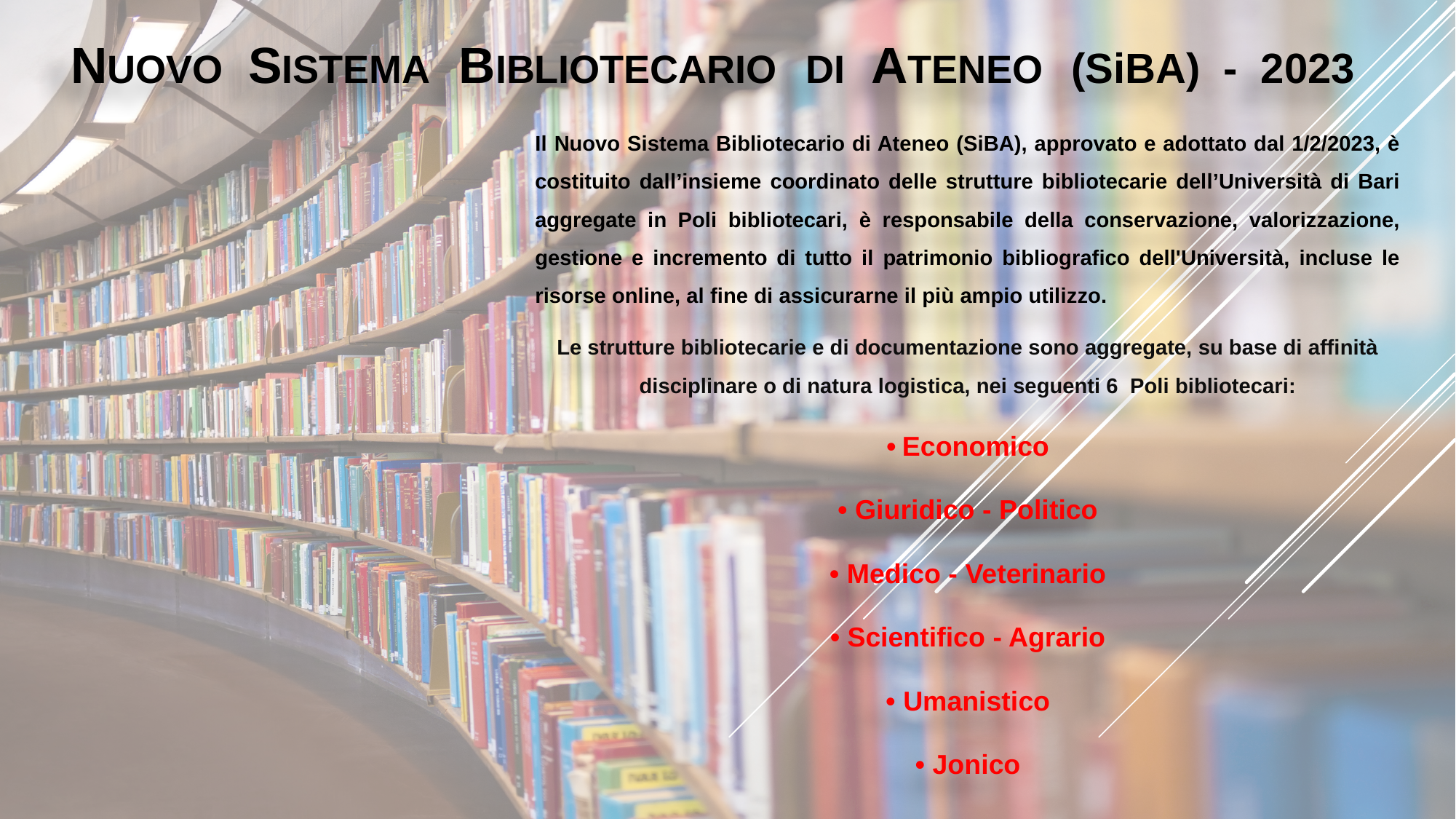

# Nuovo  SISTEMA  BIBLIOTECARIO  DI  ATENEO  (SiBA)  -  2023
Il Nuovo Sistema Bibliotecario di Ateneo (SiBA), approvato e adottato dal 1/2/2023, è costituito dall’insieme coordinato delle strutture bibliotecarie dell’Università di Bari aggregate in Poli bibliotecari, è responsabile della conservazione, valorizzazione, gestione e incremento di tutto il patrimonio bibliografico dell'Università, incluse le risorse online, al fine di assicurarne il più ampio utilizzo.
Le strutture bibliotecarie e di documentazione sono aggregate, su base di affinità disciplinare o di natura logistica, nei seguenti 6  Poli bibliotecari:
• Economico
• Giuridico - Politico
• Medico - Veterinario
• Scientifico - Agrario
• Umanistico
• Jonico